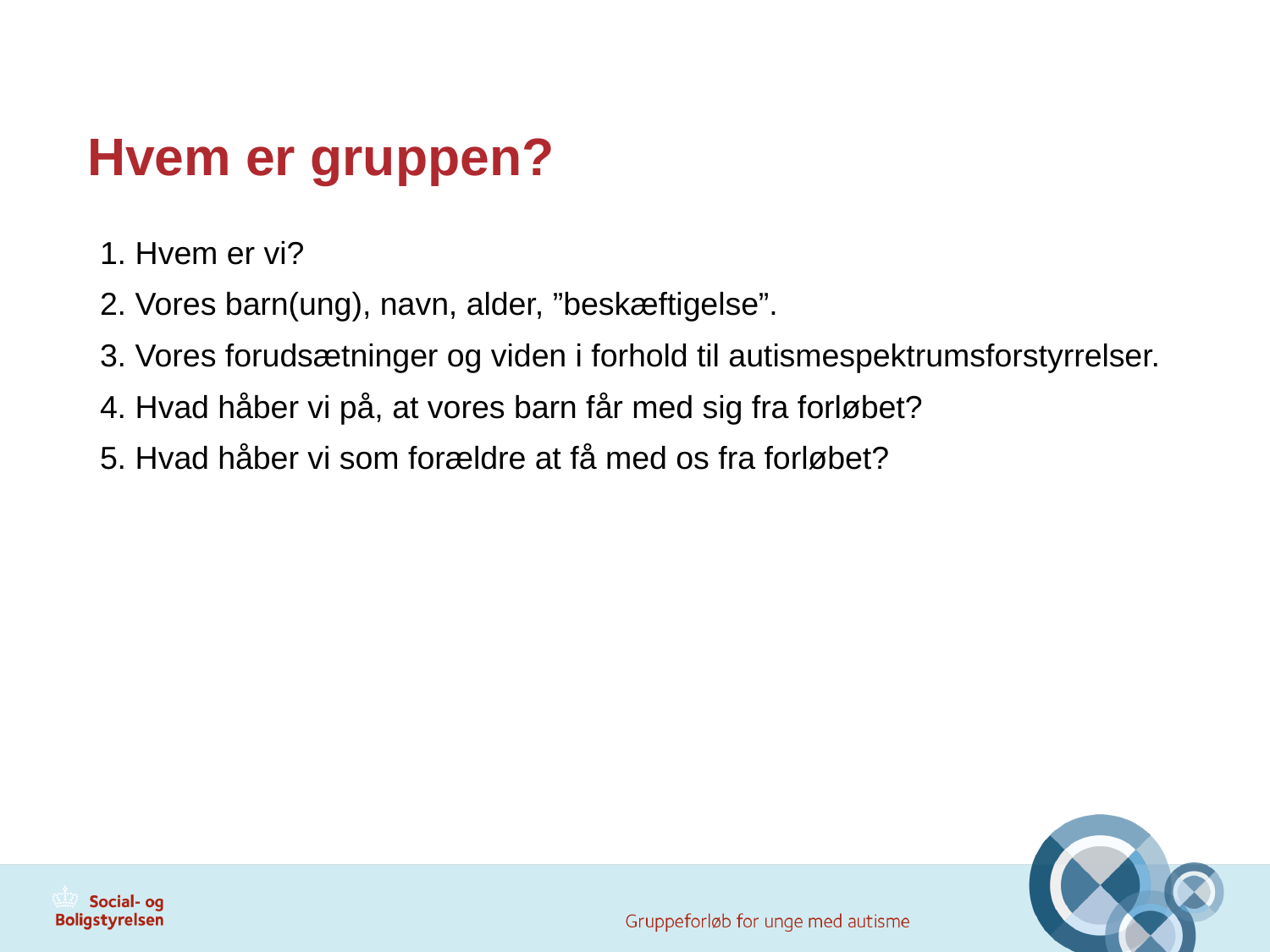

# Hvem er gruppen?
1. Hvem er vi?
2. Vores barn(ung), navn, alder, ”beskæftigelse”.
3. Vores forudsætninger og viden i forhold til autismespektrumsforstyrrelser.
4. Hvad håber vi på, at vores barn får med sig fra forløbet?
5. Hvad håber vi som forældre at få med os fra forløbet?